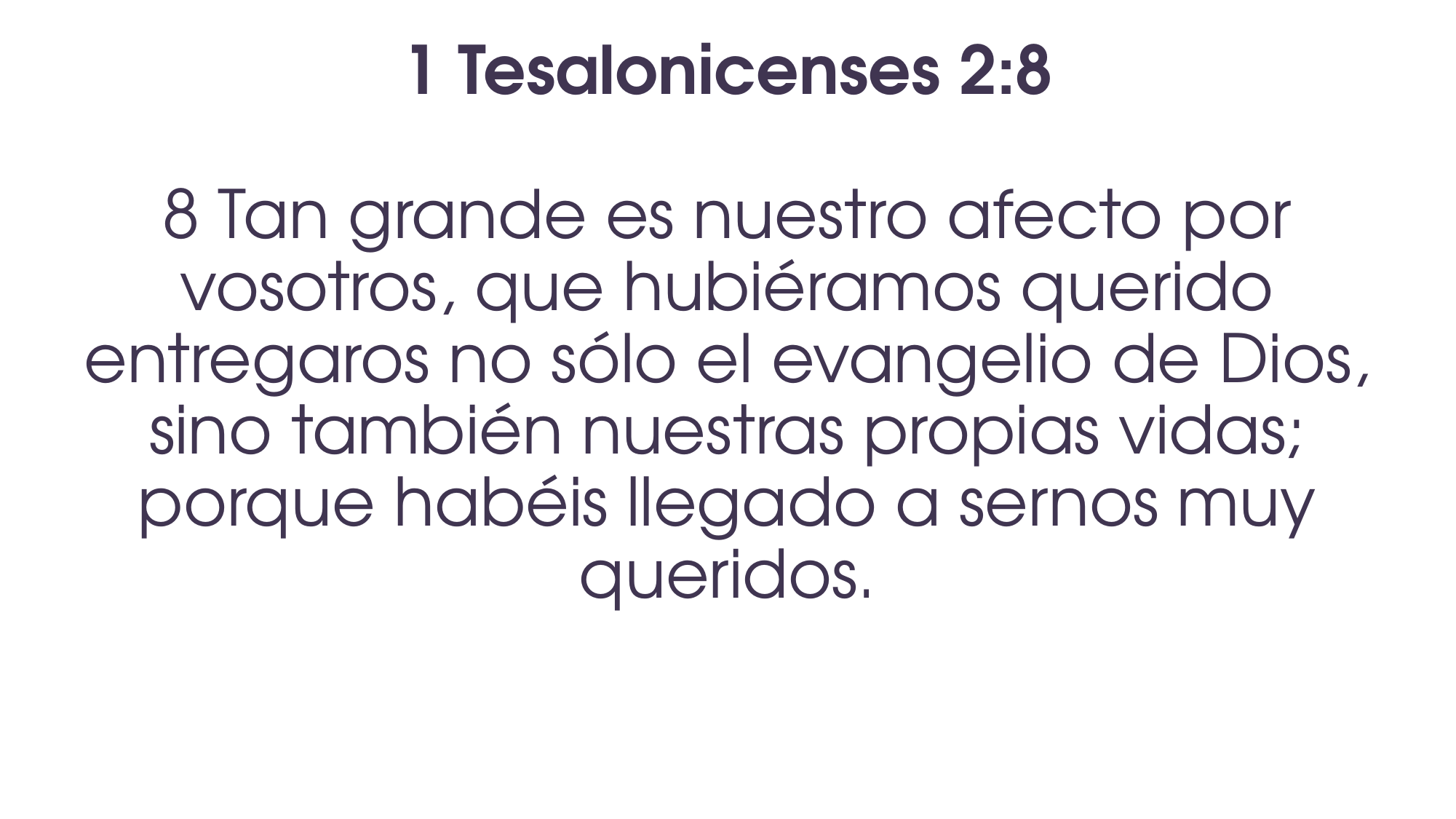

# 1 Tesalonicenses 2:8 8 Tan grande es nuestro afecto por vosotros, que hubiéramos querido entregaros no sólo el evangelio de Dios, sino también nuestras propias vidas; porque habéis llegado a sernos muy queridos.